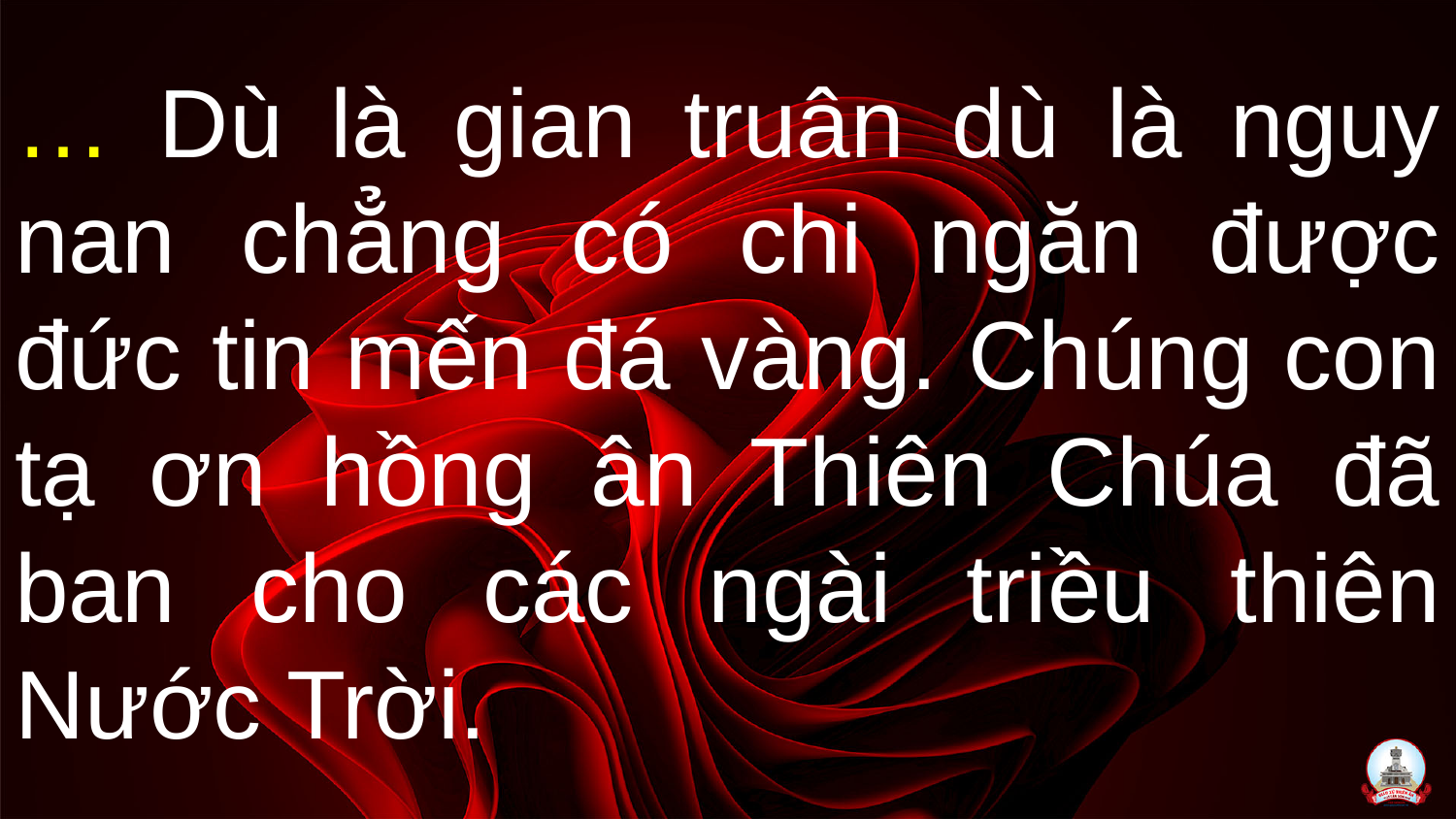

# … Dù là gian truân dù là nguy nan chẳng có chi ngăn được đức tin mến đá vàng. Chúng con tạ ơn hồng ân Thiên Chúa đã ban cho các ngài triều thiên Nước Trời.